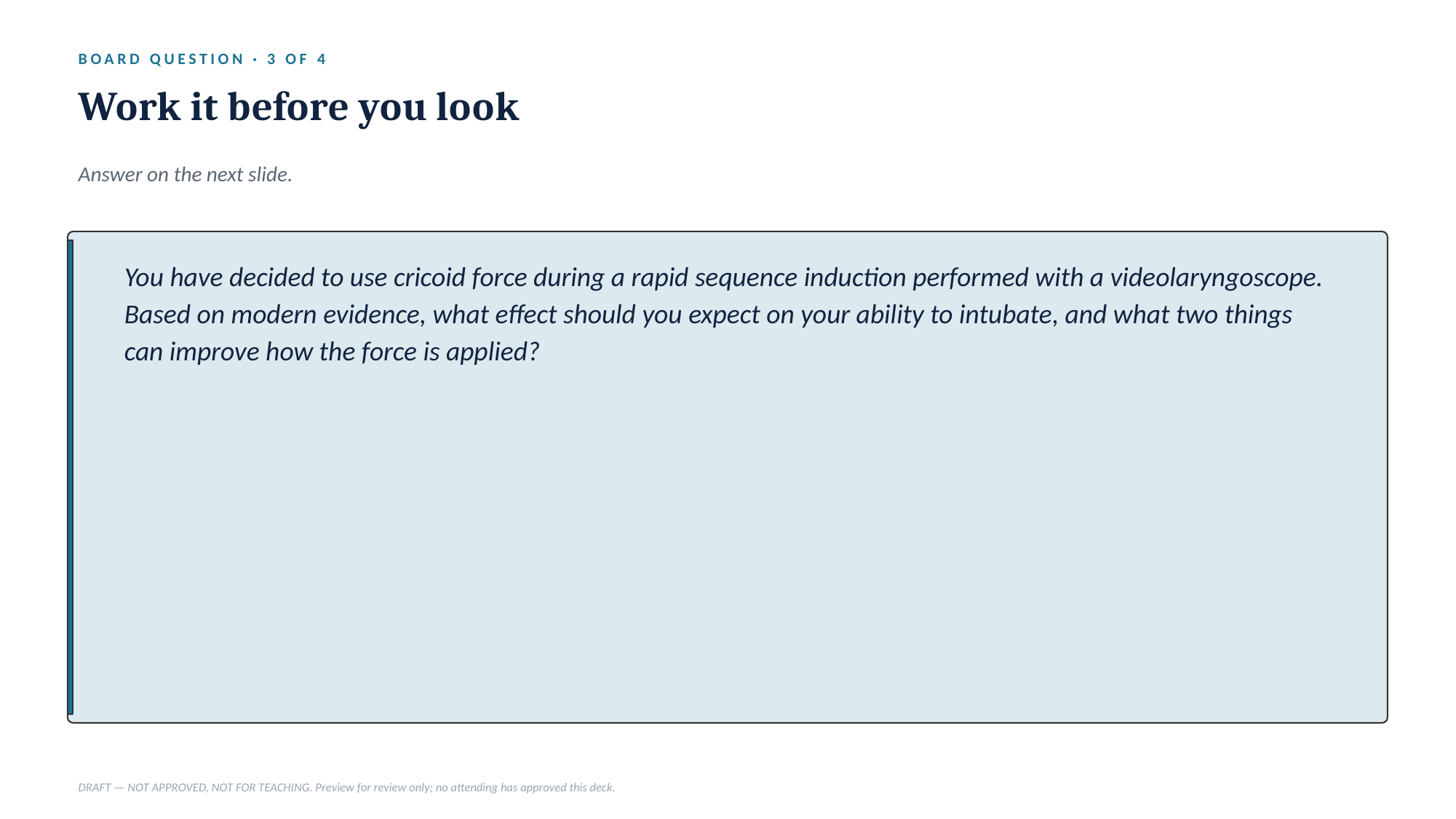

BOARD QUESTION · 3 OF 4
Work it before you look
Answer on the next slide.

You have decided to use cricoid force during a rapid sequence induction performed with a videolaryngoscope. Based on modern evidence, what effect should you expect on your ability to intubate, and what two things can improve how the force is applied?
DRAFT — NOT APPROVED, NOT FOR TEACHING. Preview for review only; no attending has approved this deck.